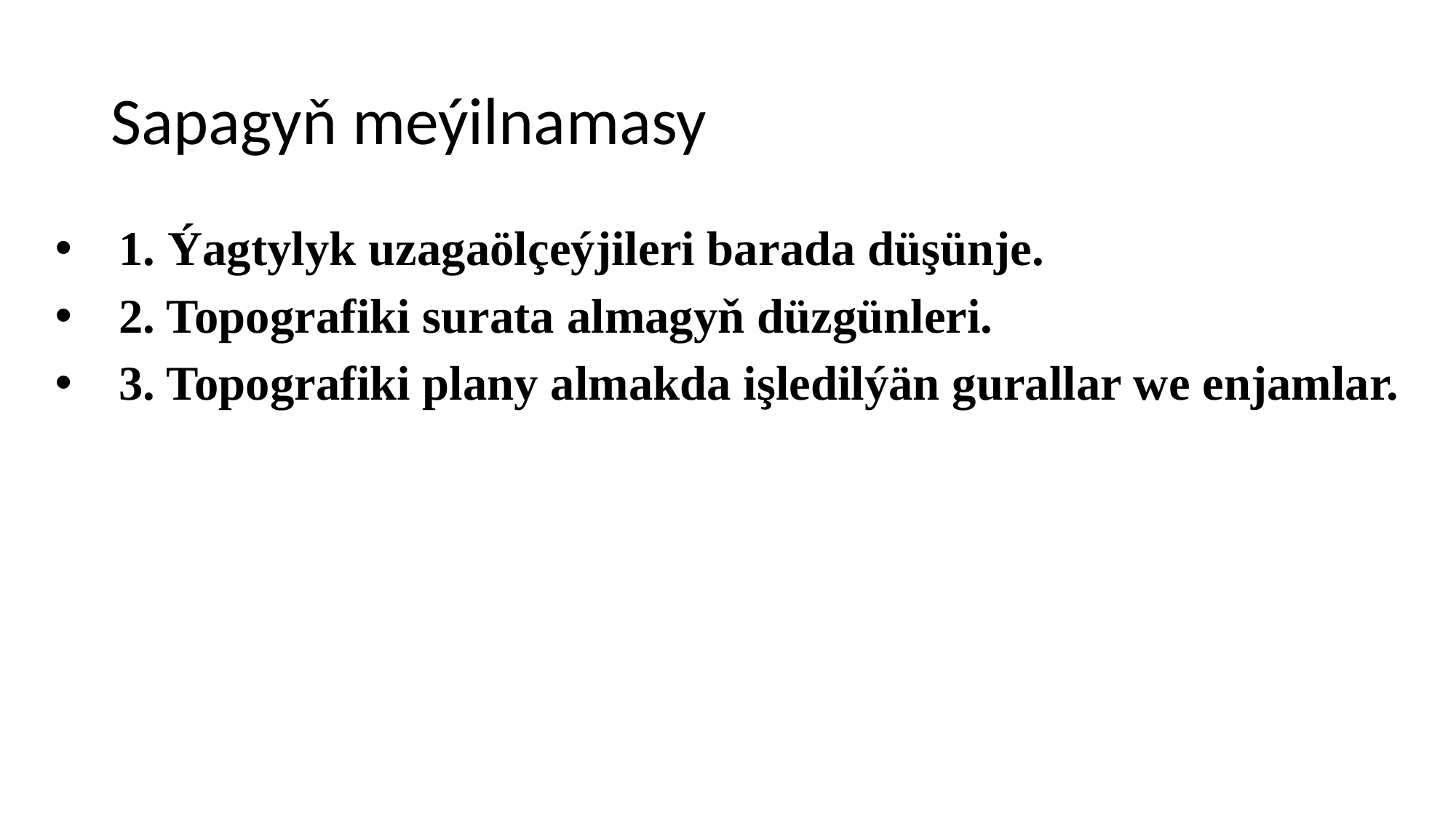

# Sapagyň meýilnamasy
   1. Ýagtylyk uzagaölçeýjileri barada düşünje.
   2. Topografiki surata almagyň düzgünleri.
   3. Topografiki plany almakda işledilýän gurallar we enjamlar.